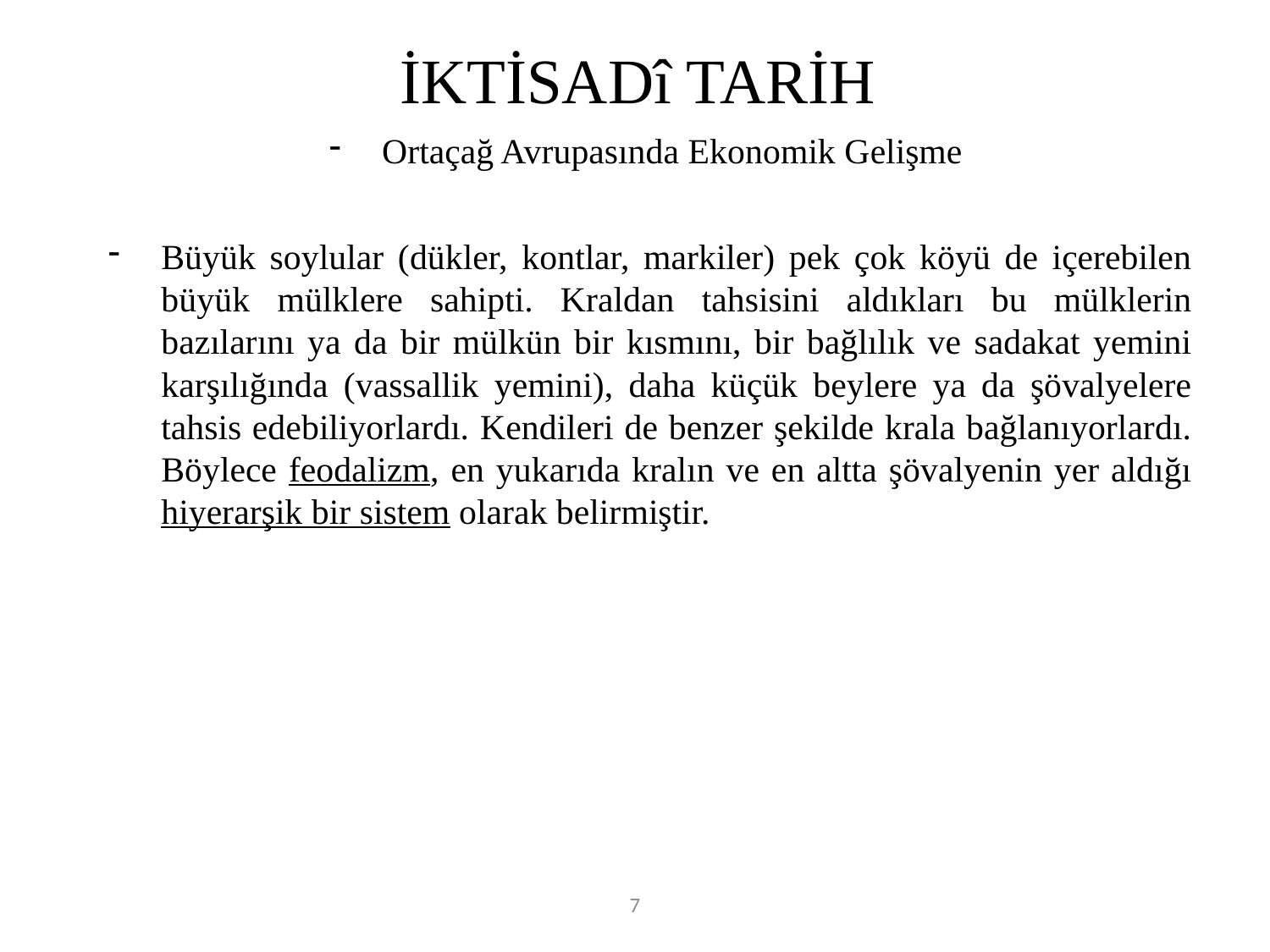

# İKTİSADî TARİH
Ortaçağ Avrupasında Ekonomik Gelişme

Büyük soylular (dükler, kontlar, markiler) pek çok köyü de içerebilen büyük mülklere sahipti. Kraldan tahsisini aldıkları bu mülklerin bazılarını ya da bir mülkün bir kısmını, bir bağlılık ve sadakat yemini karşılığında (vassallik yemini), daha küçük beylere ya da şövalyelere tahsis edebiliyorlardı. Kendileri de benzer şekilde krala bağlanıyorlardı. Böylece feodalizm, en yukarıda kralın ve en altta şövalyenin yer aldığı hiyerarşik bir sistem olarak belirmiştir.
7